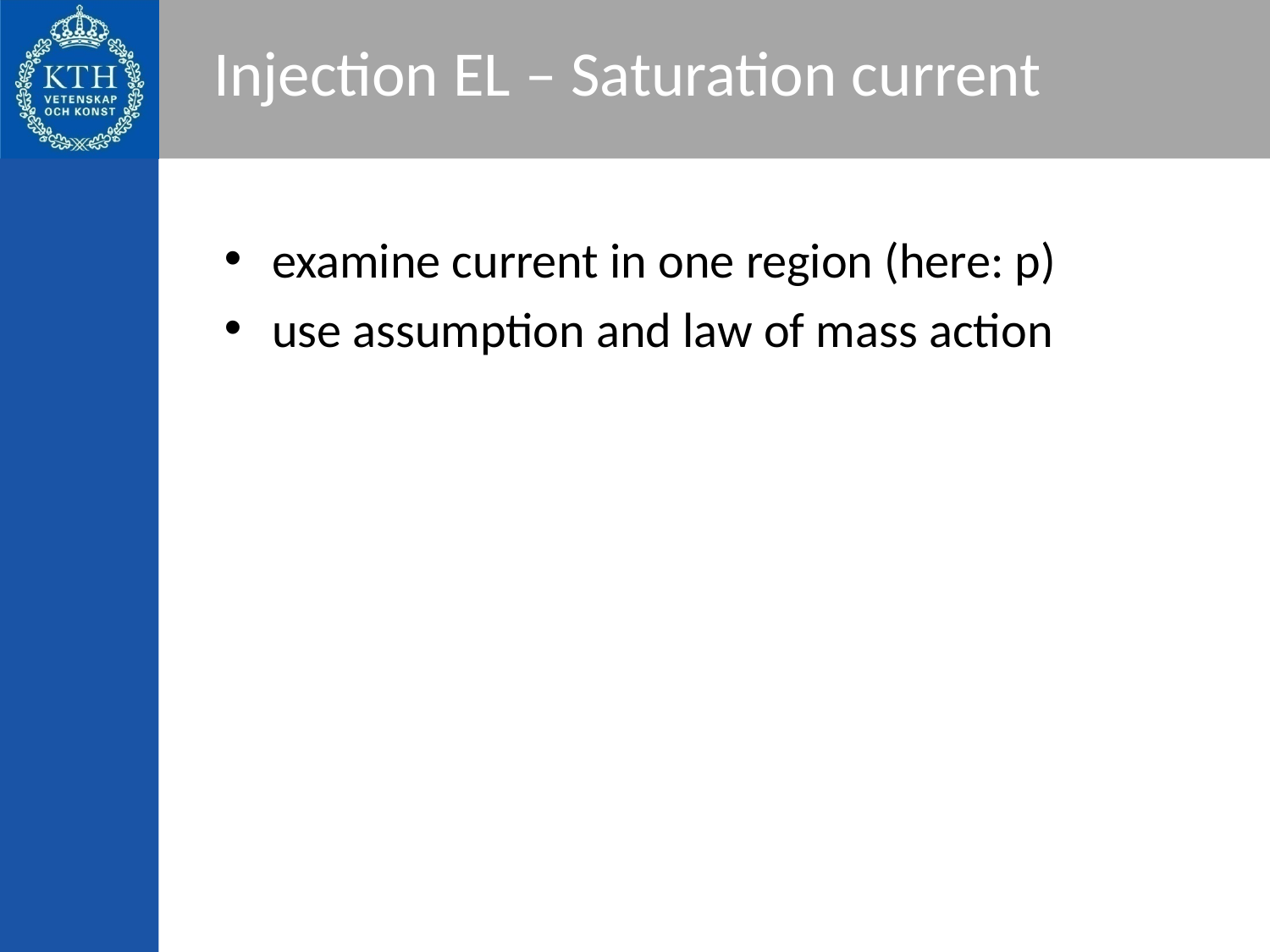

# Injection EL – Saturation current
examine current in one region (here: p)
use assumption and law of mass action